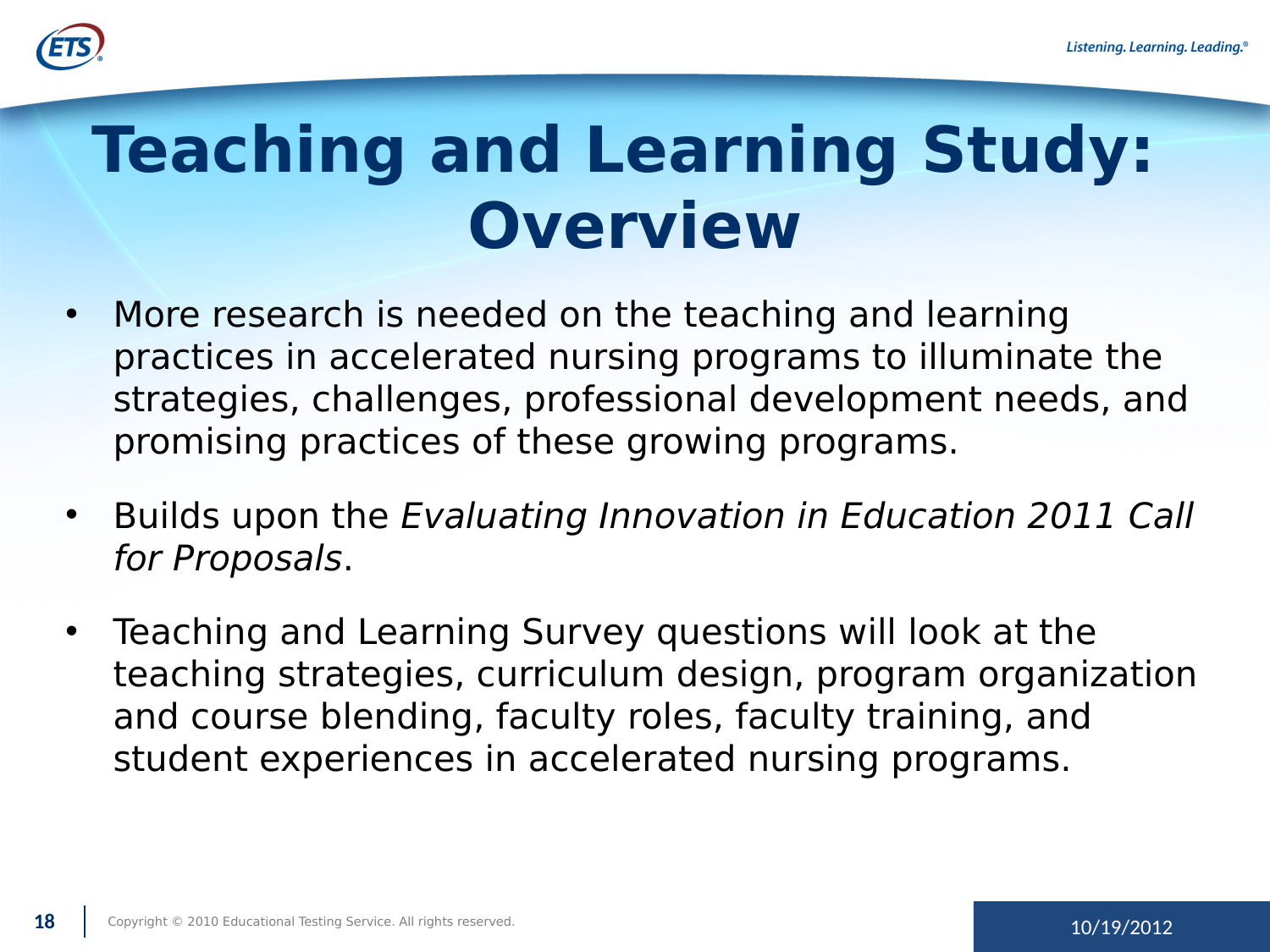

# Teaching and Learning Study: Overview
More research is needed on the teaching and learning practices in accelerated nursing programs to illuminate the strategies, challenges, professional development needs, and promising practices of these growing programs.

Builds upon the Evaluating Innovation in Education 2011 Call for Proposals.

Teaching and Learning Survey questions will look at the teaching strategies, curriculum design, program organization and course blending, faculty roles, faculty training, and student experiences in accelerated nursing programs.

18
10/19/2012